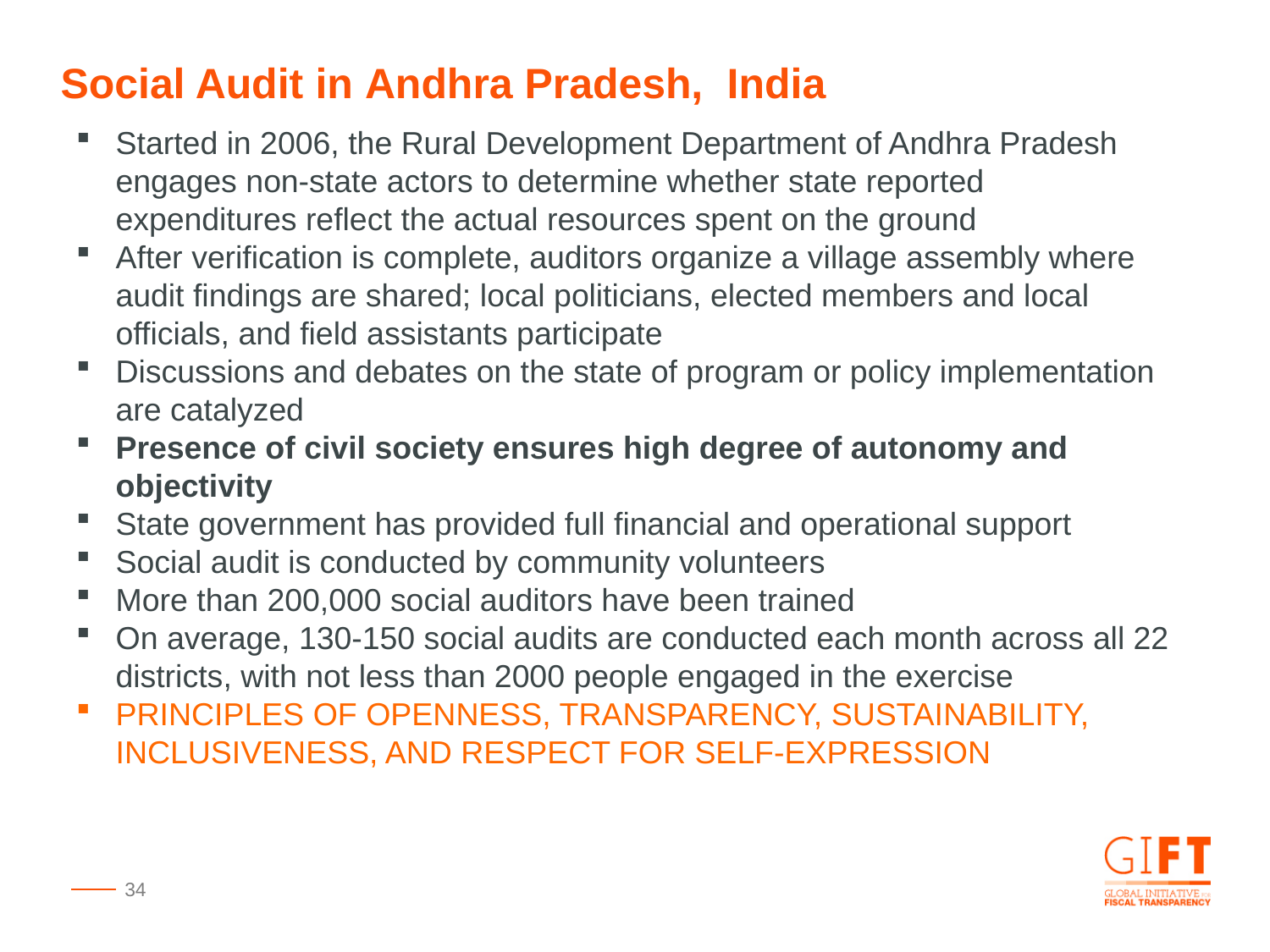

Social Audit in Andhra Pradesh,  India
Started in 2006, the Rural Development Department of Andhra Pradesh engages non-state actors to determine whether state reported expenditures reflect the actual resources spent on the ground
After verification is complete, auditors organize a village assembly where audit findings are shared; local politicians, elected members and local officials, and field assistants participate
Discussions and debates on the state of program or policy implementation are catalyzed
Presence of civil society ensures high degree of autonomy and objectivity
State government has provided full financial and operational support
Social audit is conducted by community volunteers
More than 200,000 social auditors have been trained
On average, 130-150 social audits are conducted each month across all 22 districts, with not less than 2000 people engaged in the exercise
PRINCIPLES OF OPENNESS, TRANSPARENCY, SUSTAINABILITY, INCLUSIVENESS, AND RESPECT FOR SELF-EXPRESSION

34